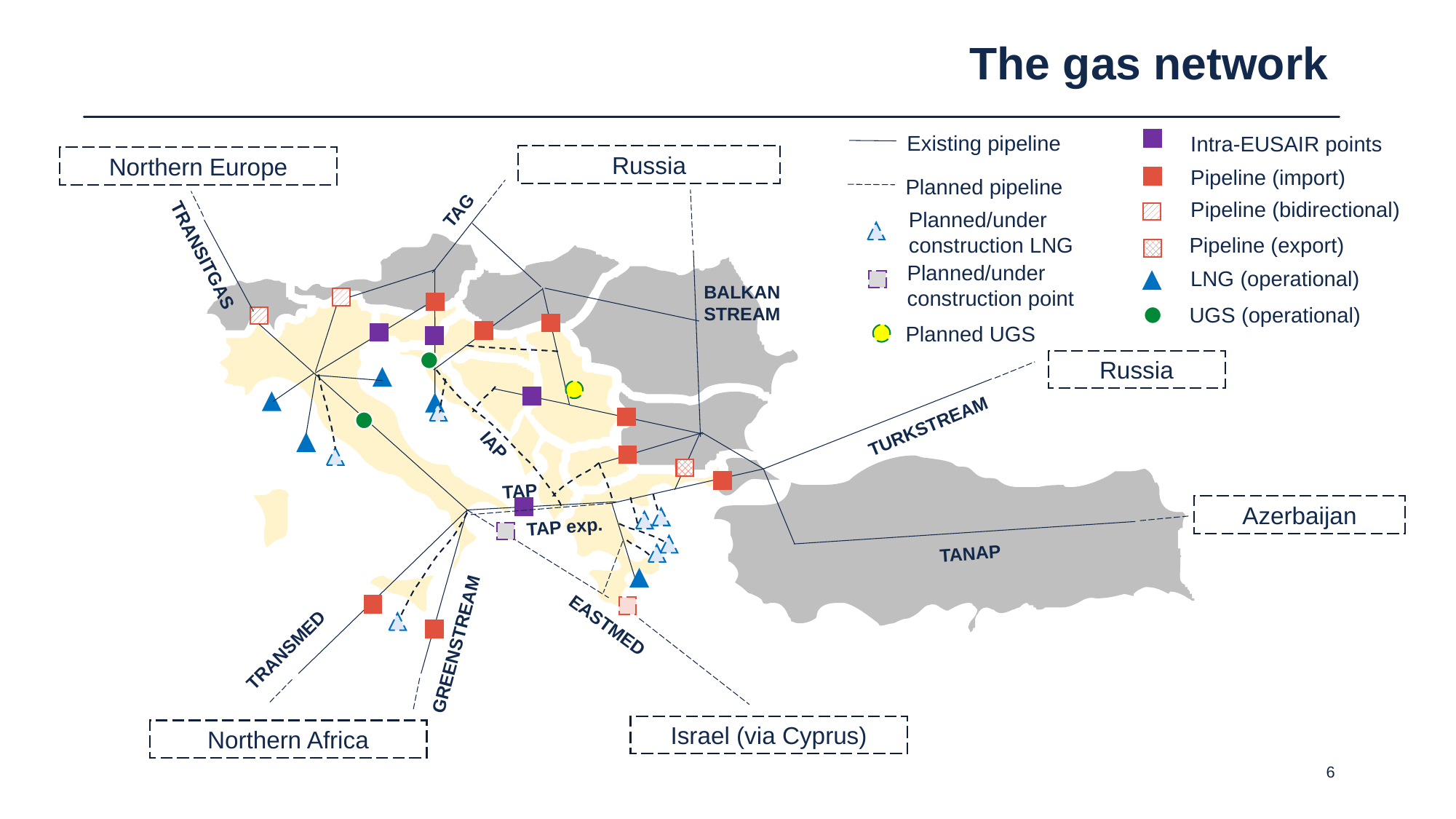

# The gas network
Existing pipeline
Intra-EUSAIR points

Pipeline (import)
Planned pipeline

Pipeline (bidirectional)

Planned/under construction LNG

Pipeline (export)

LNG (operational)

UGS (operational)

Russia
Northern Europe
TAG

TRANSITGAS

Planned/under construction point

BALKAN STREAM

Planned UGS

Russia

TURKSTREAM

IAP

TAP

Azerbaijan

TAP exp.

TANAP

EASTMED

GREENSTREAM
TRANSMED
Israel (via Cyprus)
Northern Africa

6